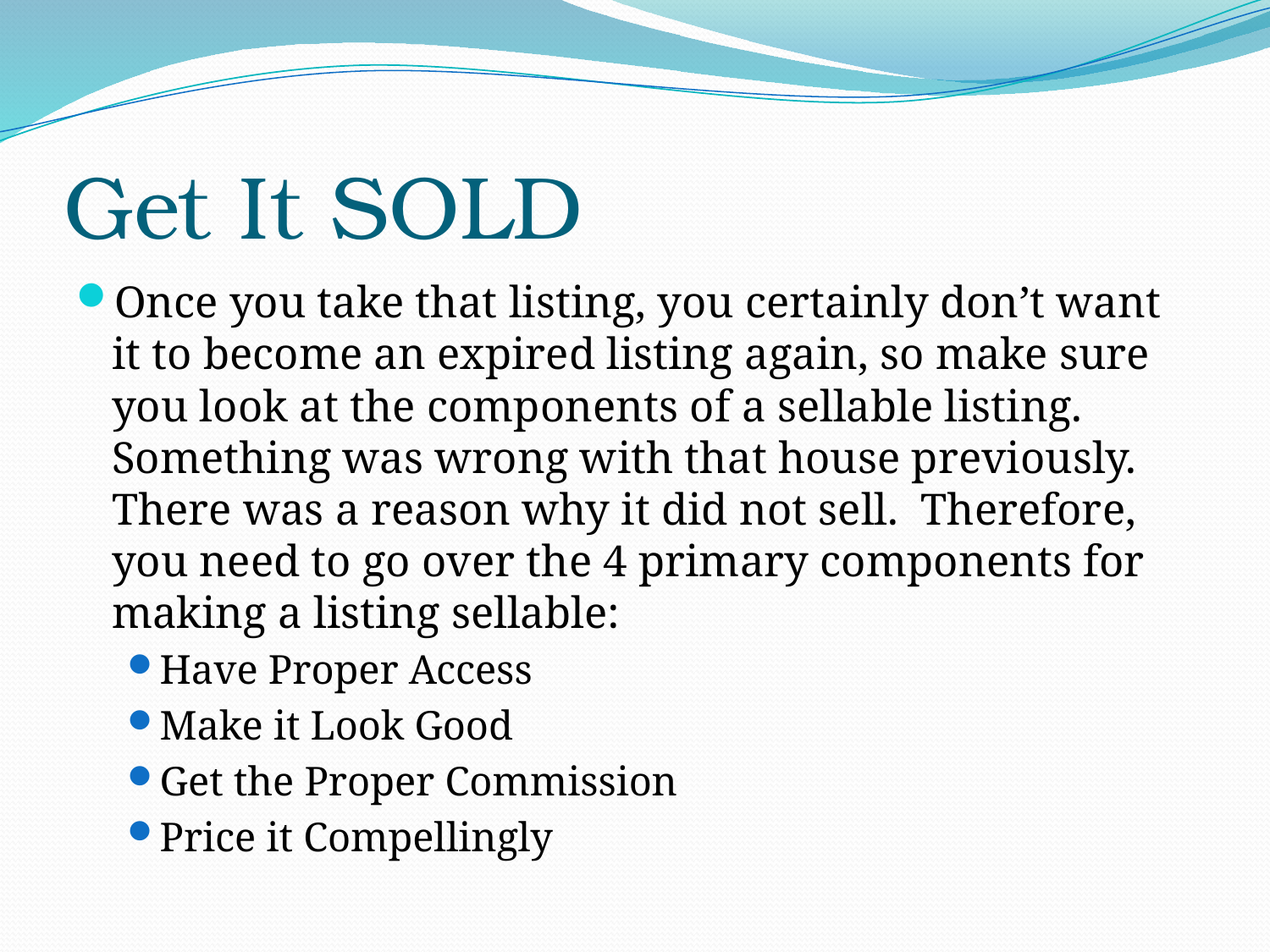

# Get It SOLD
Once you take that listing, you certainly don’t want it to become an expired listing again, so make sure you look at the components of a sellable listing.  Something was wrong with that house previously.  There was a reason why it did not sell.  Therefore, you need to go over the 4 primary components for making a listing sellable:
Have Proper Access
Make it Look Good
Get the Proper Commission
Price it Compellingly